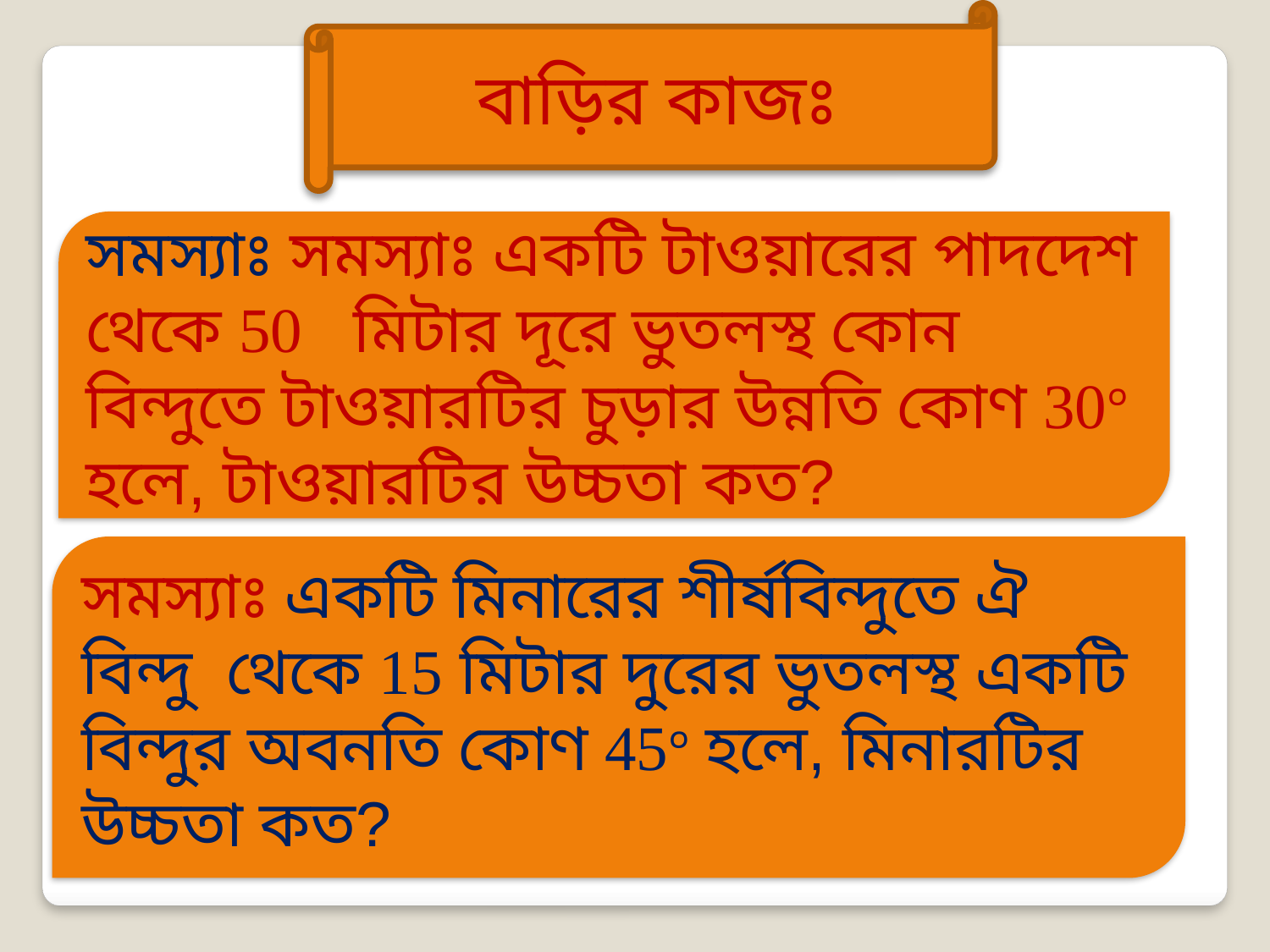

বাড়ির কাজঃ

সমস্যাঃ সমস্যাঃ একটি টাওয়ারের পাদদেশ থেকে 50   মিটার দূরে ভুতলস্থ কোন বিন্দুতে টাওয়ারটির চুড়ার উন্নতি কোণ 30০ হলে, টাওয়ারটির উচ্চতা কত?

সমস্যাঃ একটি মিনারের শীর্ষবিন্দুতে ঐ বিন্দু  থেকে 15 মিটার দুরের ভুতলস্থ একটি বিন্দুর অবনতি কোণ 45০ হলে, মিনারটির উচ্চতা কত?